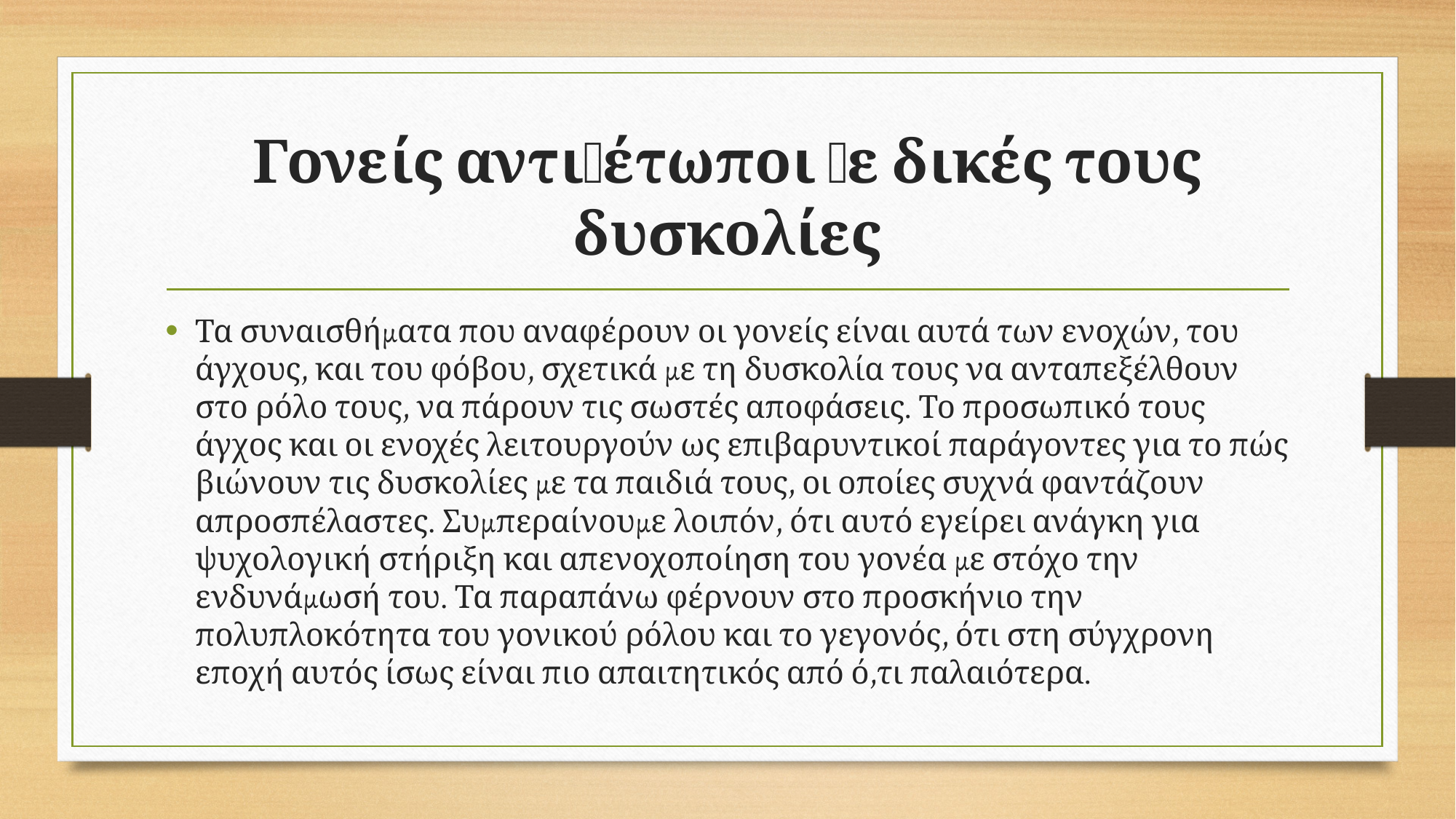

# Γονείς αντιμέτωποι με δικές τους δυσκολίες
Τα συναισθήματα που αναφέρουν οι γονείς είναι αυτά των ενοχών, του άγχους, και του φόβου, σχετικά με τη δυσκολία τους να ανταπεξέλθουν στο ρόλο τους, να πάρουν τις σωστές αποφάσεις. Το προσωπικό τους άγχος και οι ενοχές λειτουργούν ως επιβαρυντικοί παράγοντες για το πώς βιώνουν τις δυσκολίες με τα παιδιά τους, οι οποίες συχνά φαντάζουν απροσπέλαστες. Συμπεραίνουμε λοιπόν, ότι αυτό εγείρει ανάγκη για ψυχολογική στήριξη και απενοχοποίηση του γονέα με στόχο την ενδυνάμωσή του. Τα παραπάνω φέρνουν στο προσκήνιο την πολυπλοκότητα του γονικού ρόλου και το γεγονός, ότι στη σύγχρονη εποχή αυτός ίσως είναι πιο απαιτητικός από ό,τι παλαιότερα.